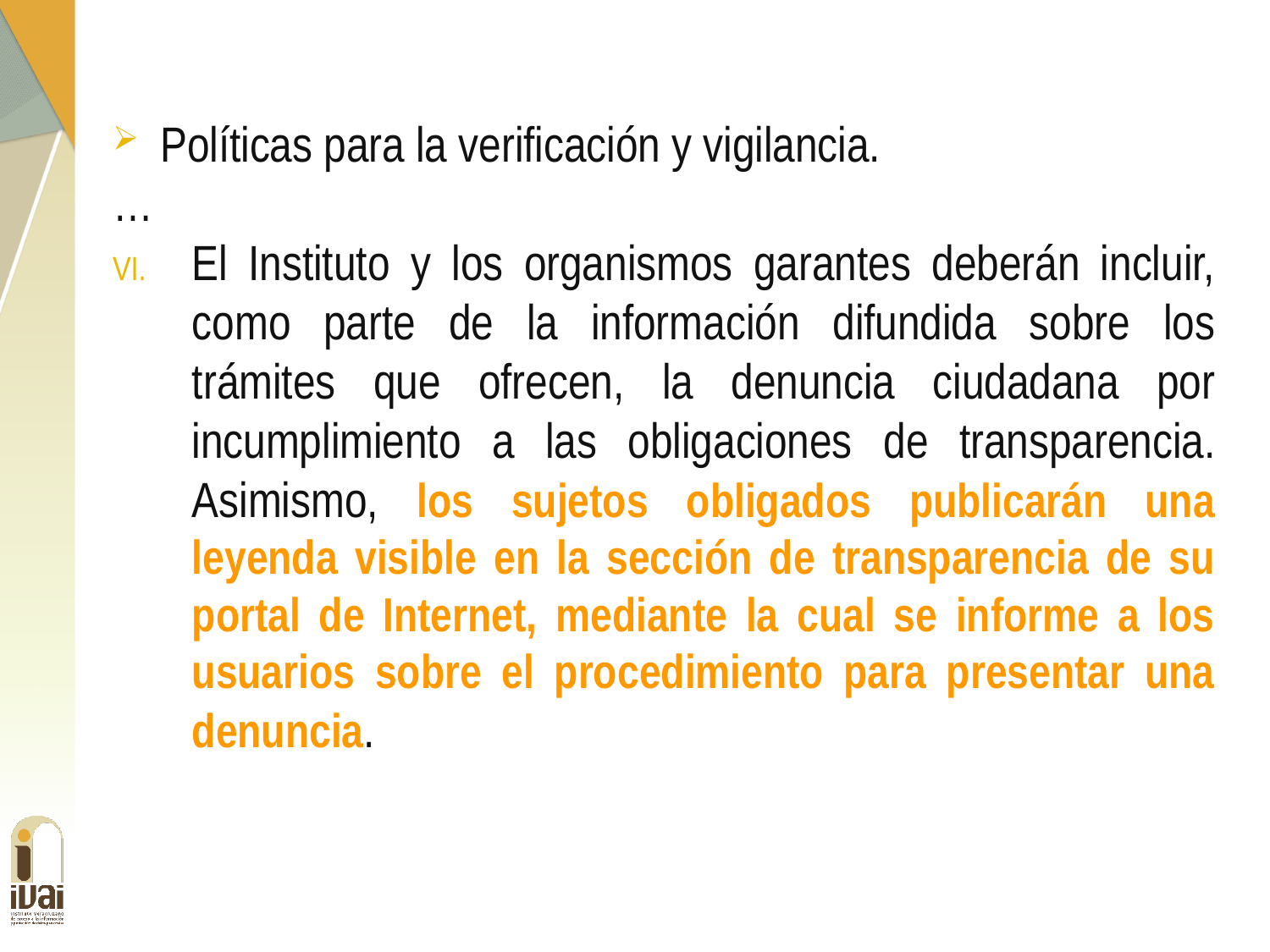

Políticas para la verificación y vigilancia.
…
El Instituto y los organismos garantes deberán incluir, como parte de la información difundida sobre los trámites que ofrecen, la denuncia ciudadana por incumplimiento a las obligaciones de transparencia. Asimismo, los sujetos obligados publicarán una leyenda visible en la sección de transparencia de su portal de Internet, mediante la cual se informe a los usuarios sobre el procedimiento para presentar una denuncia.